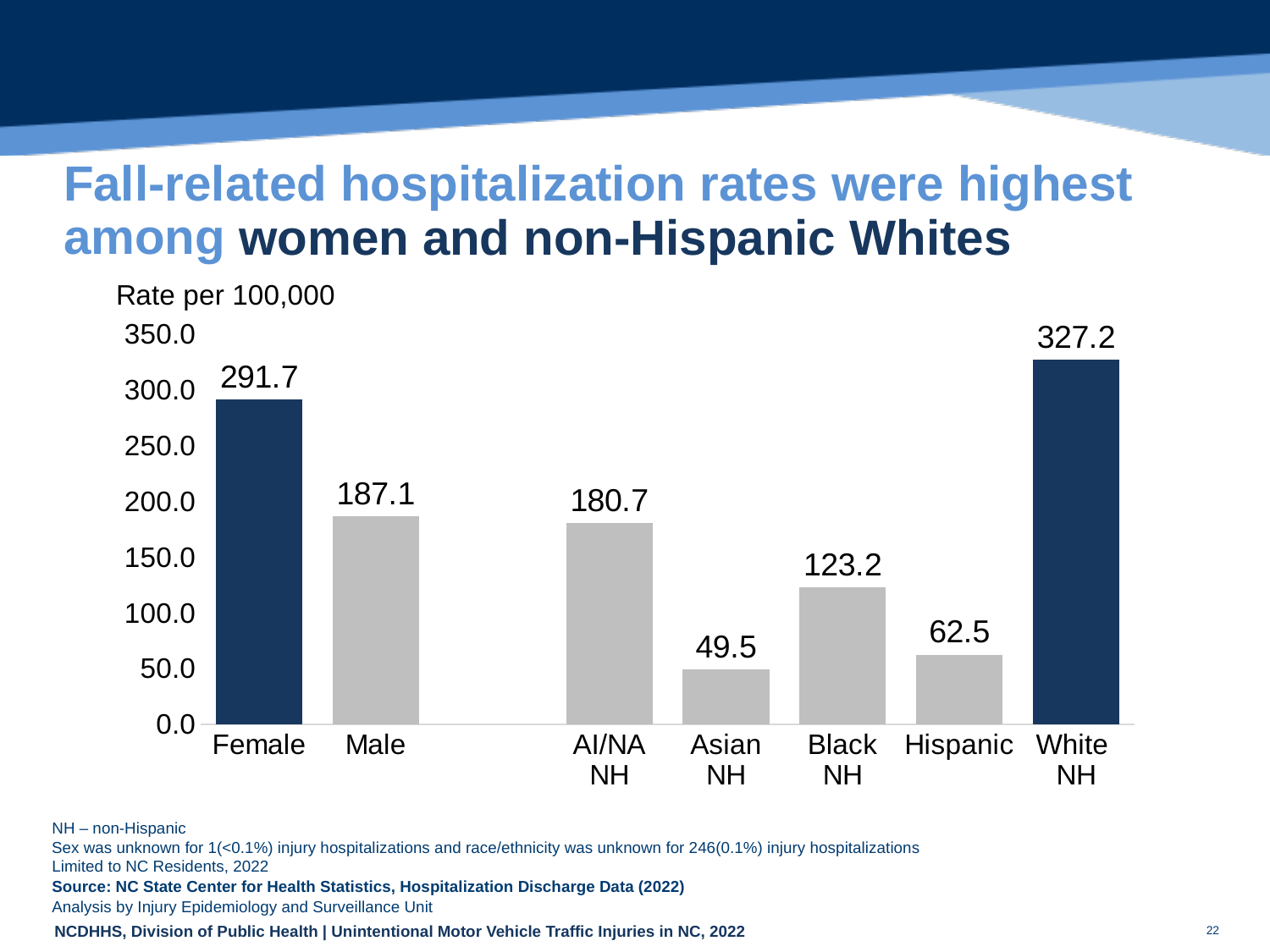

# Fall-related hospitalization rates were highest among
women and non-Hispanic Whites

### Chart

| Category |  |
|---|---|
| Female | 291.6588994015532 |
| Male | 187.06803976099349 |
|  | None |
| AI/NA
NH | 180.74684596753787 |
| Asian
NH | 49.51223755168676 |
| Black
NH | 123.15680857437673 |
| Hispanic | 62.52312183722561 |
| White
NH | 327.2096338064238 |
NH – non-Hispanic
Sex was unknown for 1(<0.1%) injury hospitalizations and race/ethnicity was unknown for 246(0.1%) injury hospitalizations
| Limited to NC Residents, 2022 |
| --- |
| Source: NC State Center for Health Statistics, Hospitalization Discharge Data (2022) |
| Analysis by Injury Epidemiology and Surveillance Unit |
22